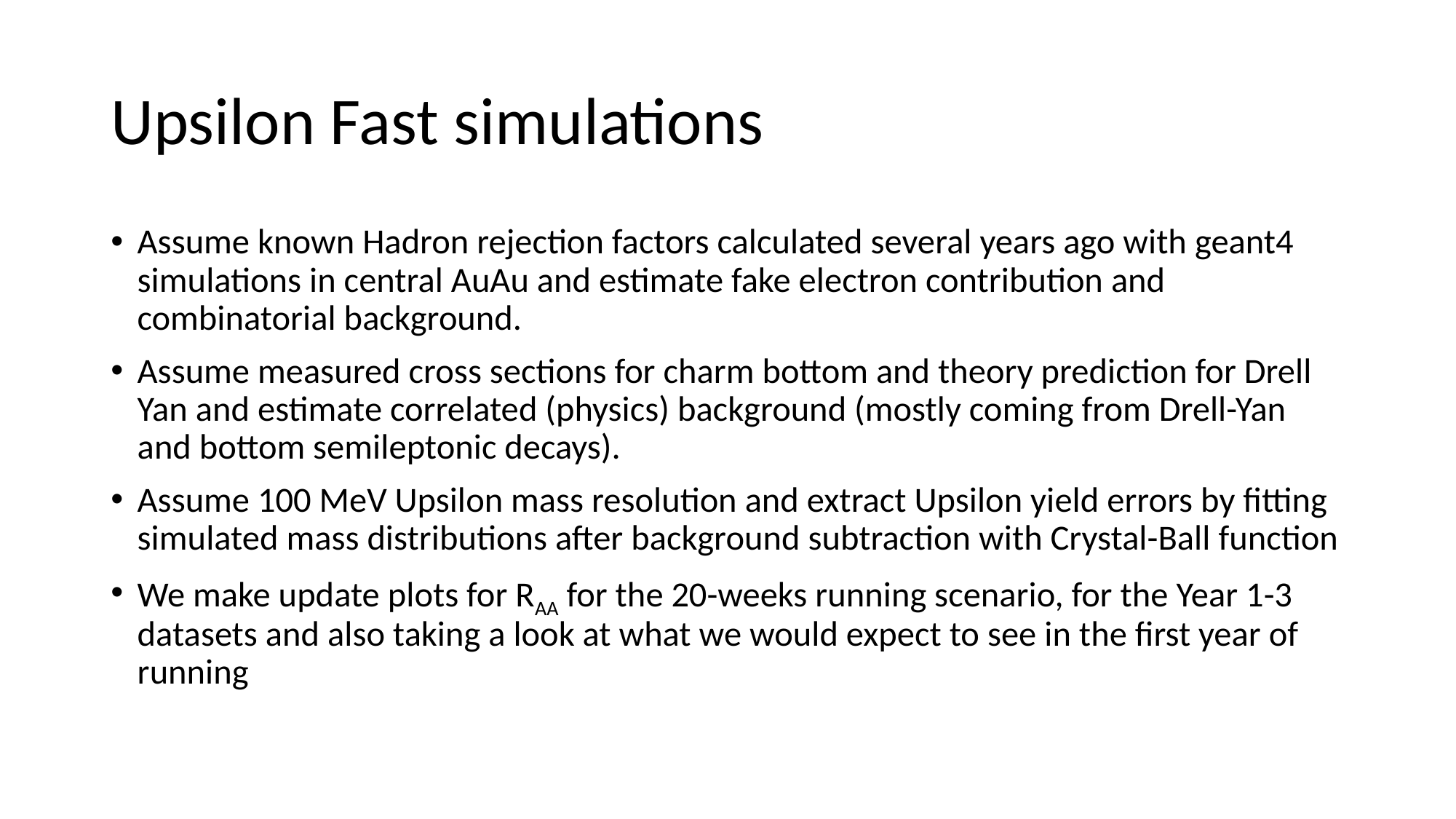

# Upsilon Fast simulations
Assume known Hadron rejection factors calculated several years ago with geant4 simulations in central AuAu and estimate fake electron contribution and combinatorial background.
Assume measured cross sections for charm bottom and theory prediction for Drell Yan and estimate correlated (physics) background (mostly coming from Drell-Yan and bottom semileptonic decays).
Assume 100 MeV Upsilon mass resolution and extract Upsilon yield errors by fitting simulated mass distributions after background subtraction with Crystal-Ball function
We make update plots for RAA for the 20-weeks running scenario, for the Year 1-3 datasets and also taking a look at what we would expect to see in the first year of running